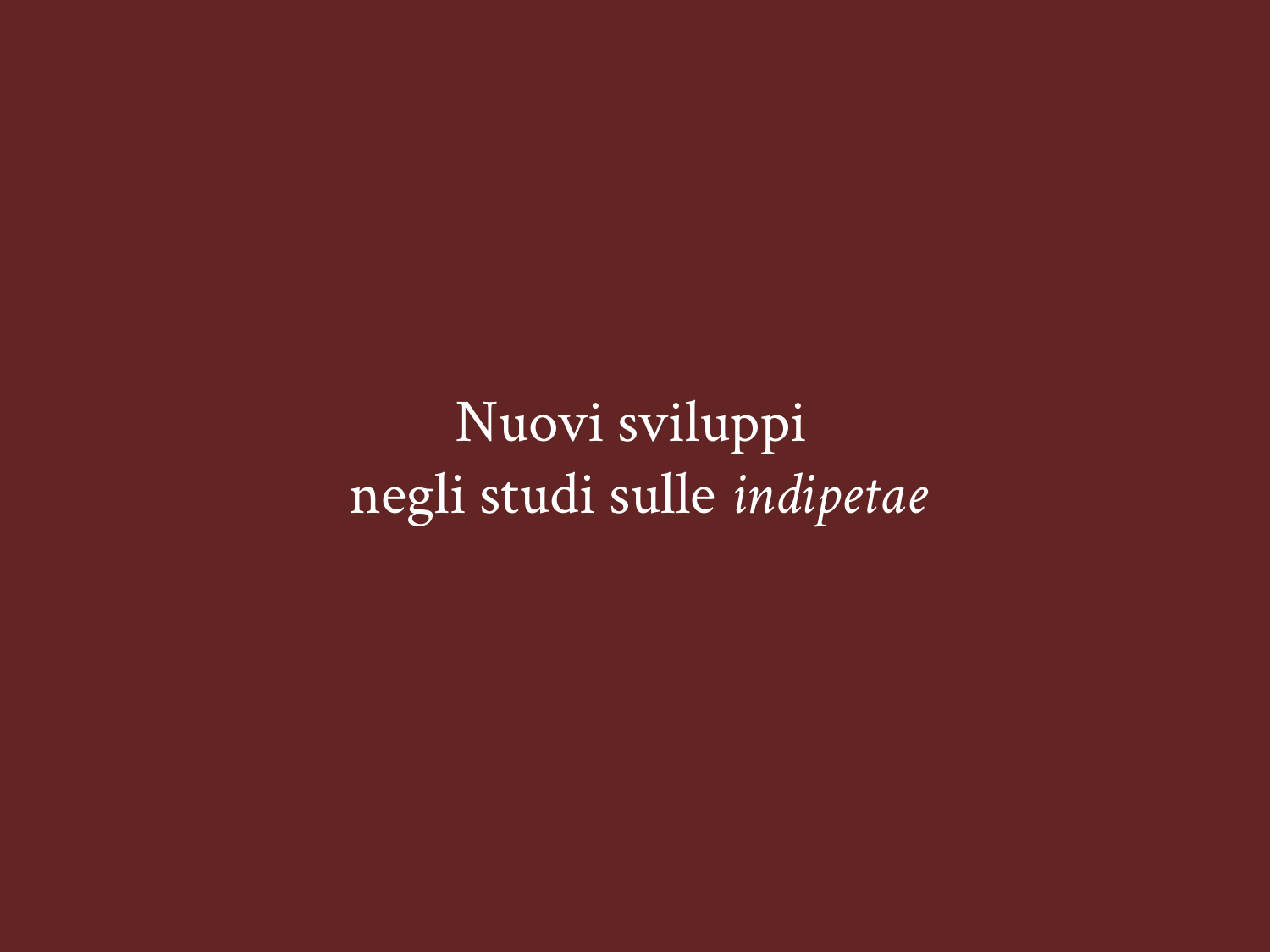

# Nuovi sviluppi negli studi sulle indipetae